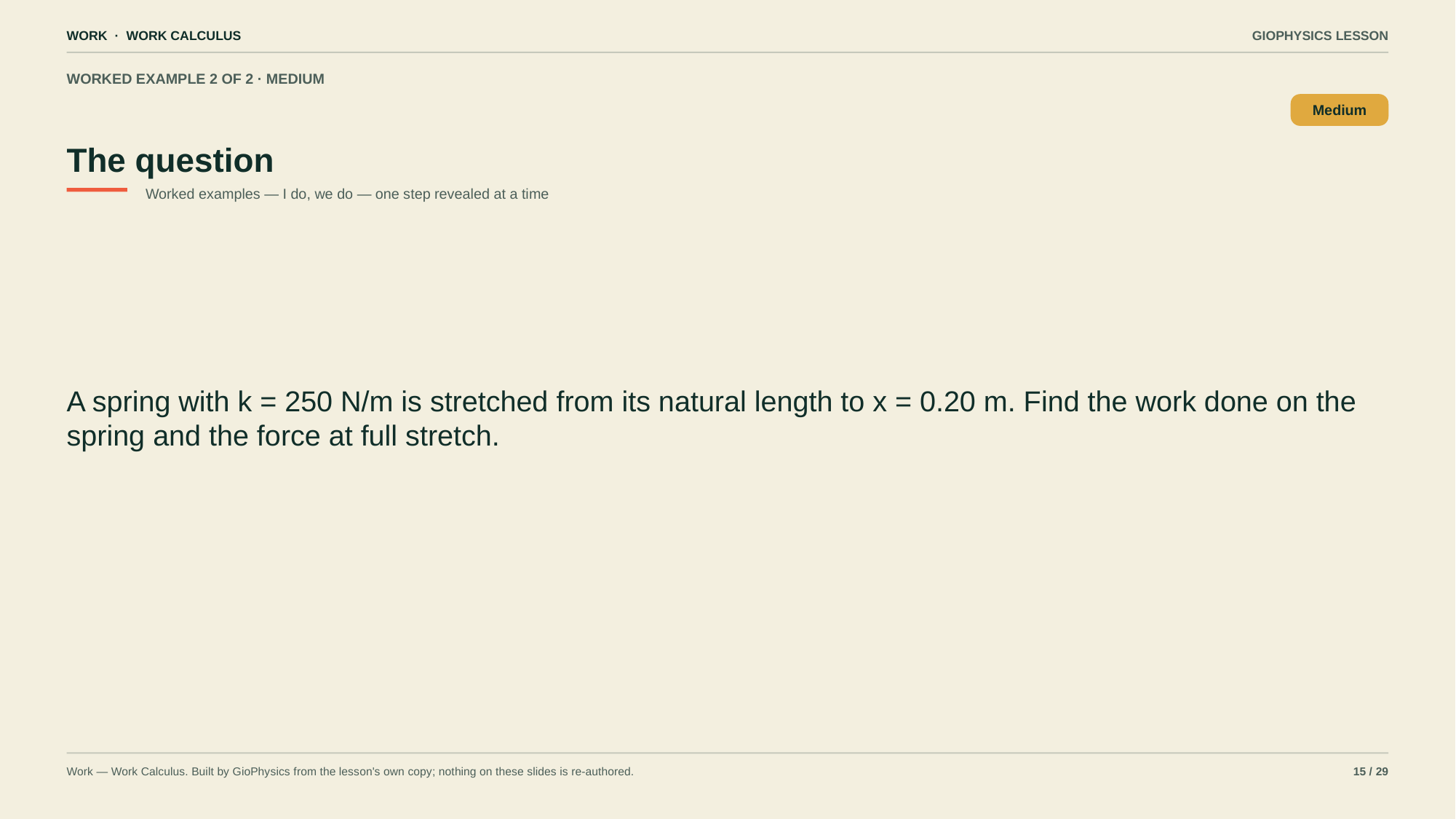

WORK  ·  WORK CALCULUS
GIOPHYSICS LESSON

WORKED EXAMPLE 2 OF 2 · MEDIUM
The question

Medium
Worked examples — I do, we do — one step revealed at a time

A spring with k = 250 N/m is stretched from its natural length to x = 0.20 m. Find the work done on the spring and the force at full stretch.

Work — Work Calculus. Built by GioPhysics from the lesson's own copy; nothing on these slides is re-authored.
15 / 29